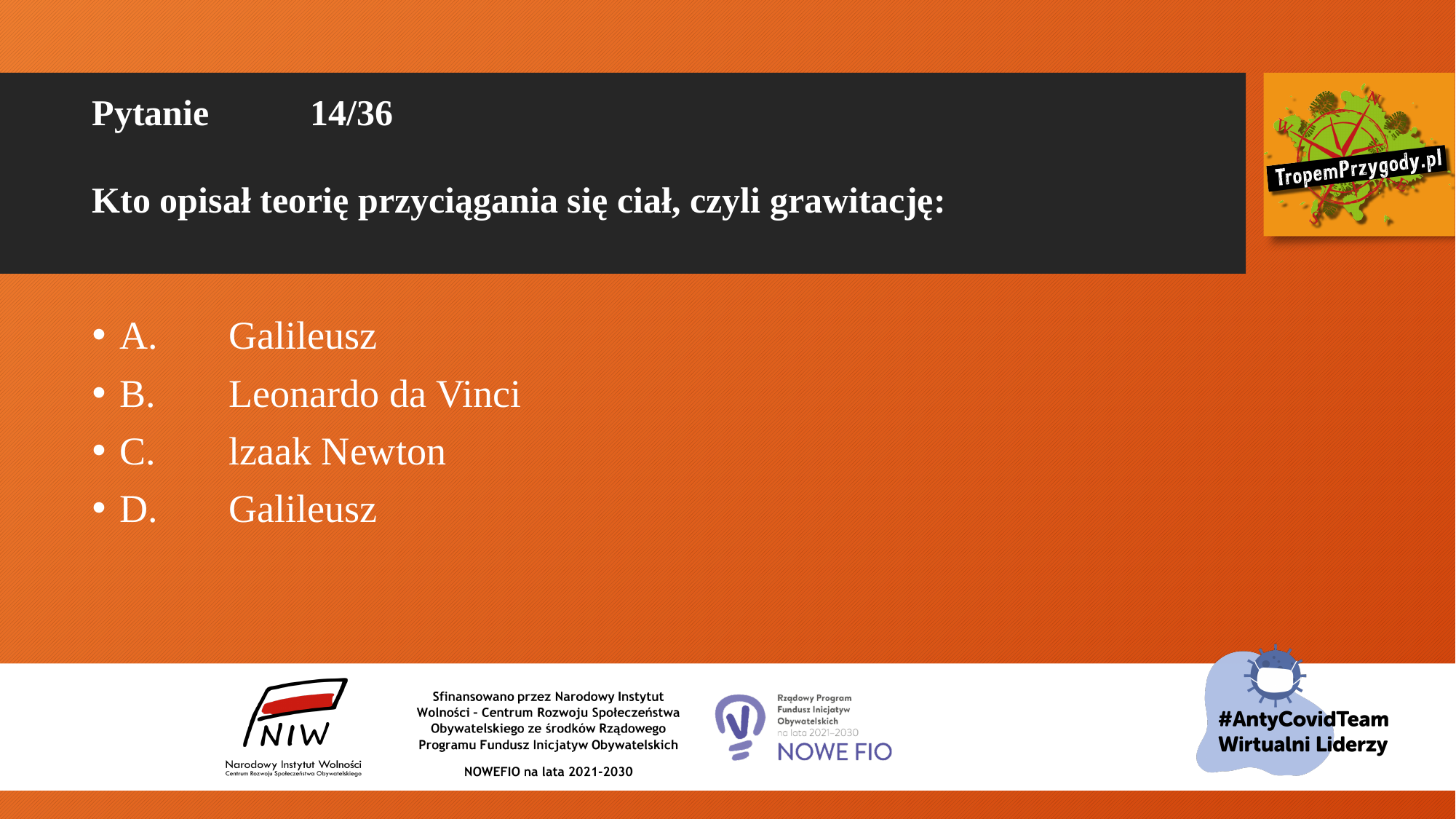

# Pytanie 	14/36 Kto opisał teorię przyciągania się ciał, czyli grawitację:
A.	Galileusz
B.	Leonardo da Vinci
C.	lzaak Newton
D.	Galileusz